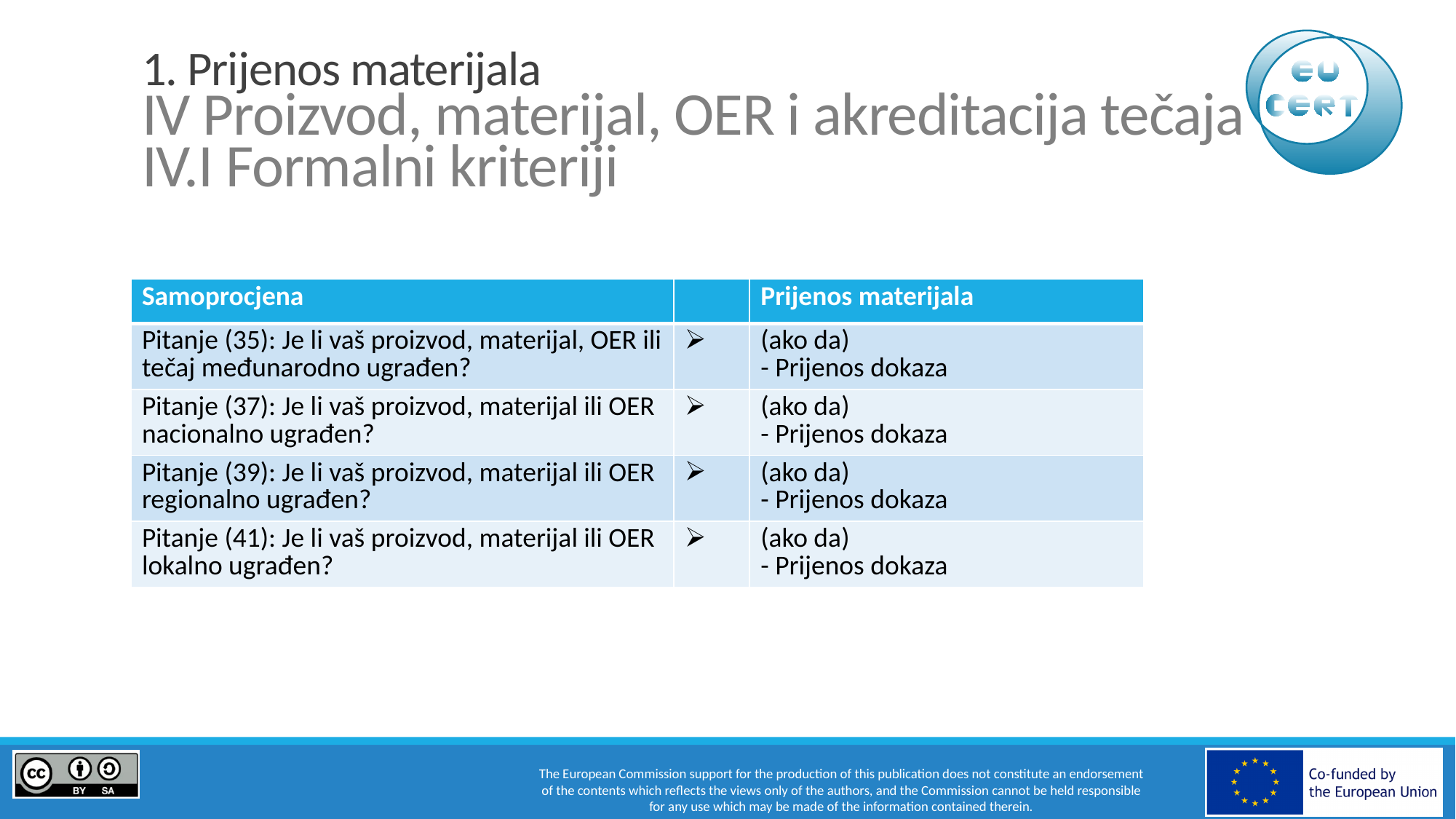

# 1. Prijenos materijala IV Proizvod, materijal, OER i akreditacija tečaja IV.I Formalni kriteriji
| Samoprocjena |  | Prijenos materijala |
| --- | --- | --- |
| Pitanje (35): Je li vaš proizvod, materijal, OER ili tečaj međunarodno ugrađen? |  | (ako da) - Prijenos dokaza |
| Pitanje (37): Je li vaš proizvod, materijal ili OER nacionalno ugrađen? |  | (ako da) - Prijenos dokaza |
| Pitanje (39): Je li vaš proizvod, materijal ili OER regionalno ugrađen? |  | (ako da) - Prijenos dokaza |
| Pitanje (41): Je li vaš proizvod, materijal ili OER lokalno ugrađen? |  | (ako da) - Prijenos dokaza |